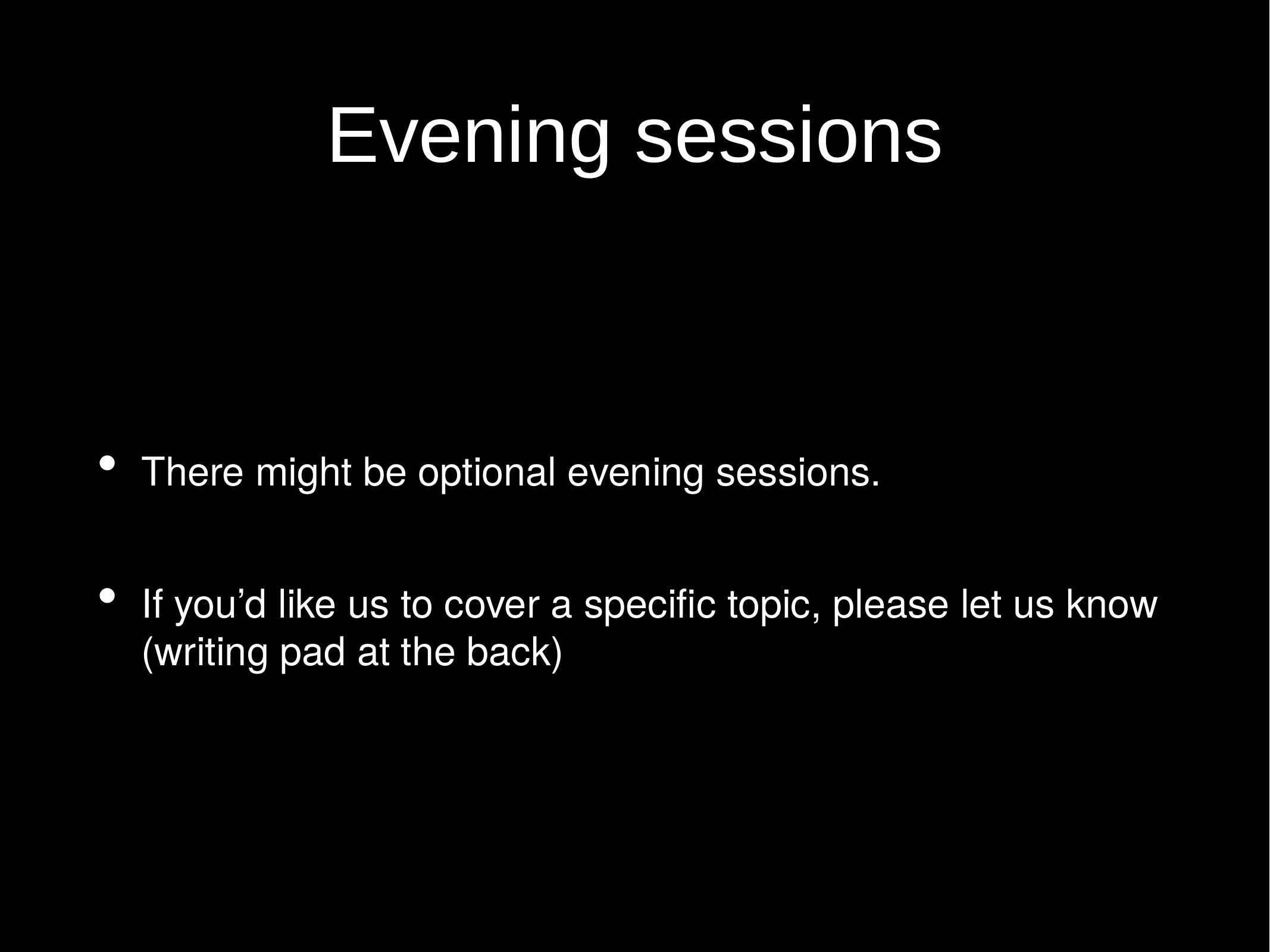

# Evening sessions
There might be optional evening sessions.

If you’d like us to cover a specific topic, please let us know (writing pad at the back)